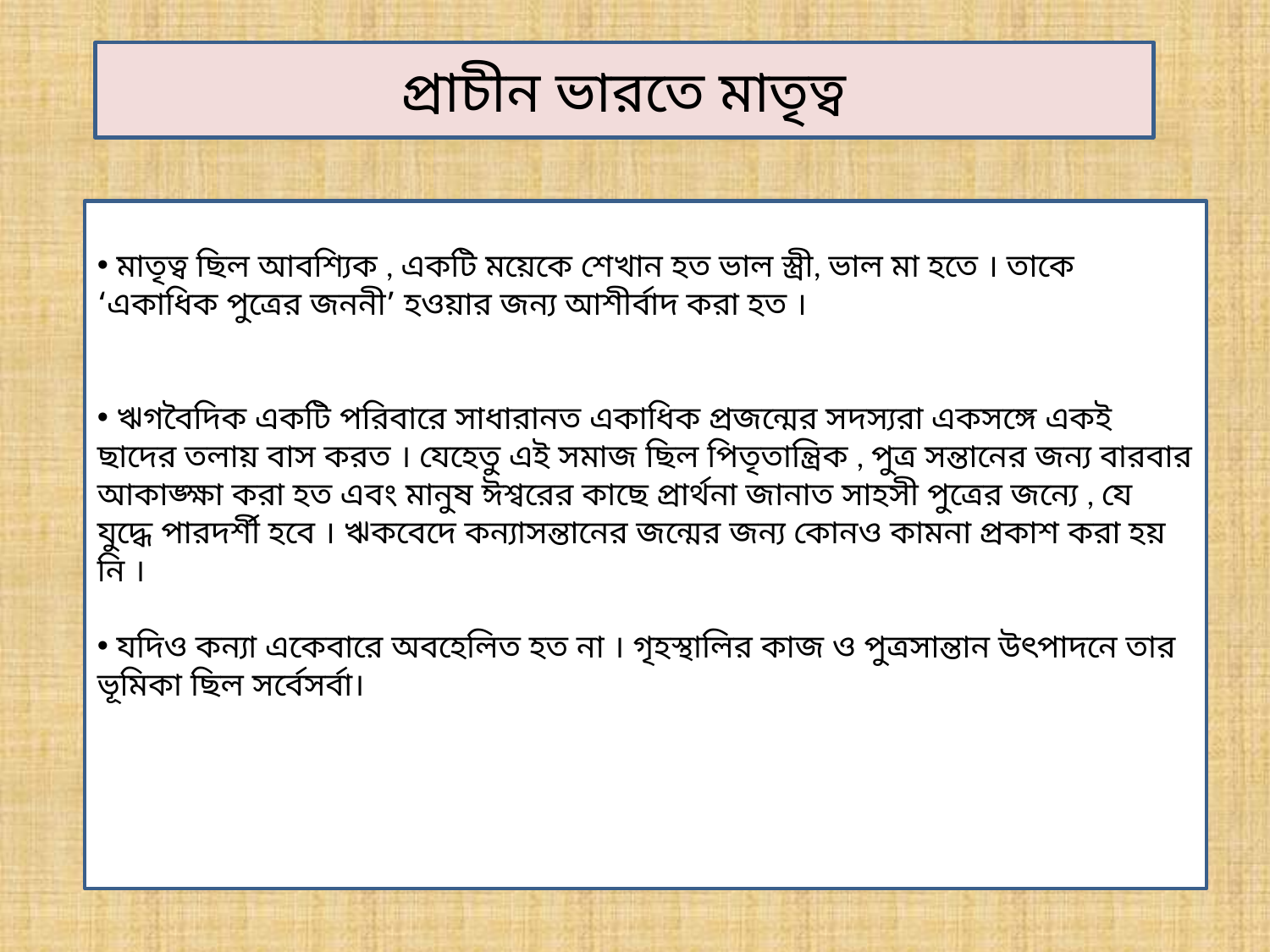

প্রাচীন ভারতে মাতৃত্ব

 মাতৃত্ব ছিল আবশ্যিক , একটি ময়েকে শেখান হত ভাল স্ত্রী, ভাল মা হতে । তাকে ‘একাধিক পুত্রের জননী’ হওয়ার জন্য আশীর্বাদ করা হত ।

 ঋগবৈদিক একটি পরিবারে সাধারানত একাধিক প্রজন্মের সদস্যরা একসঙ্গে একই ছাদের তলায় বাস করত । যেহেতু এই সমাজ ছিল পিতৃতান্ত্রিক , পুত্র সন্তানের জন্য বারবার আকাঙ্ক্ষা করা হত এবং মানুষ ঈশ্বরের কাছে প্রার্থনা জানাত সাহসী পুত্রের জন্যে , যে যুদ্ধে পারদর্শী হবে । ঋকবেদে কন্যাসন্তানের জন্মের জন্য কোনও কামনা প্রকাশ করা হয় নি ।

 যদিও কন্যা একেবারে অবহেলিত হত না । গৃহস্থালির কাজ ও পুত্রসান্তান উৎপাদনে তার ভূমিকা ছিল সর্বেসর্বা।